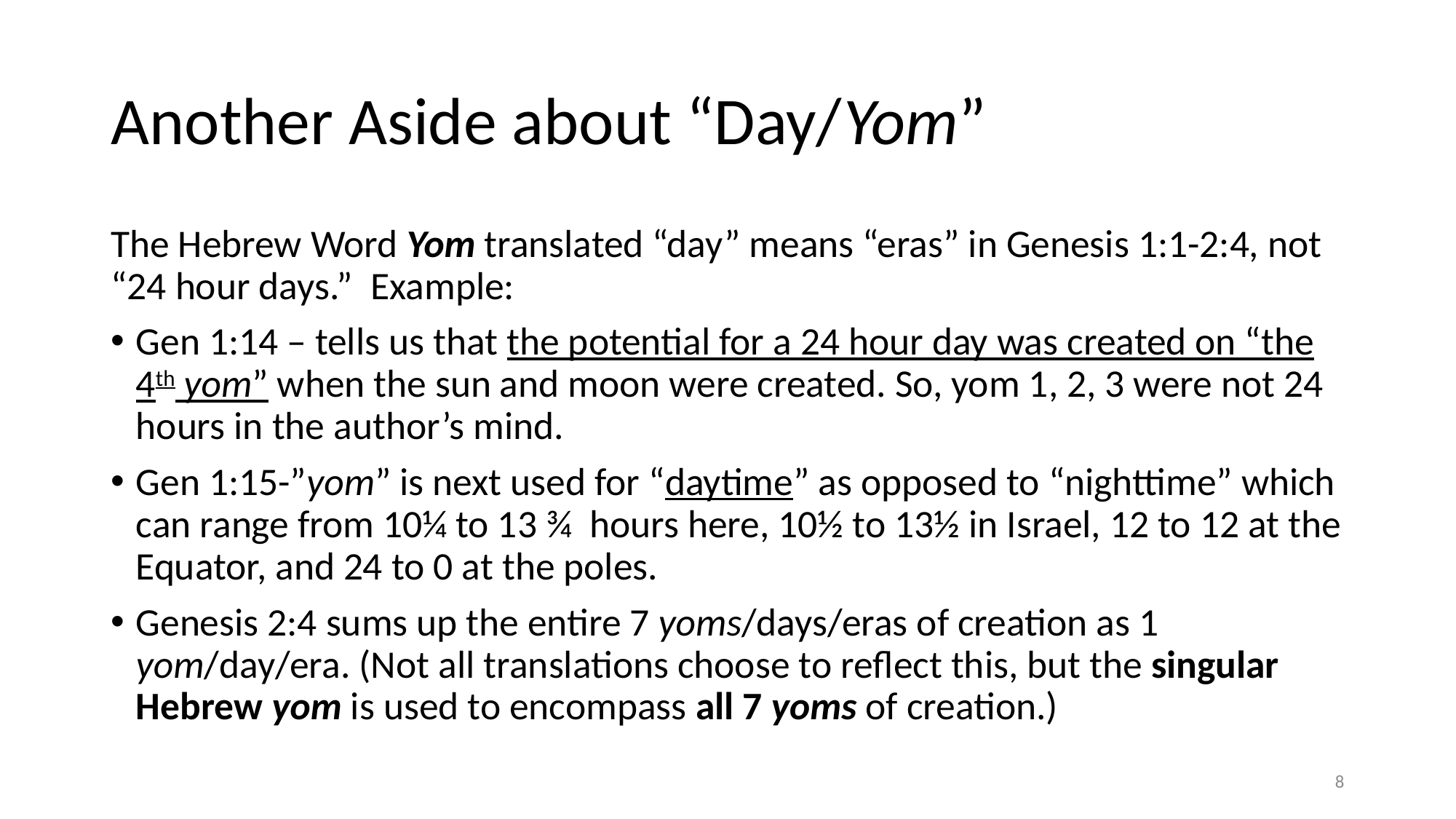

# Another Aside about “Day/Yom”
The Hebrew Word Yom translated “day” means “eras” in Genesis 1:1-2:4, not “24 hour days.”  Example:
Gen 1:14 – tells us that the potential for a 24 hour day was created on “the 4th yom” when the sun and moon were created. So, yom 1, 2, 3 were not 24 hours in the author’s mind.
Gen 1:15-”yom” is next used for “daytime” as opposed to “nighttime” which can range from 10¼ to 13 ¾  hours here, 10½ to 13½ in Israel, 12 to 12 at the Equator, and 24 to 0 at the poles.
Genesis 2:4 sums up the entire 7 yoms/days/eras of creation as 1 yom/day/era. (Not all translations choose to reflect this, but the singular Hebrew yom is used to encompass all 7 yoms of creation.)

8